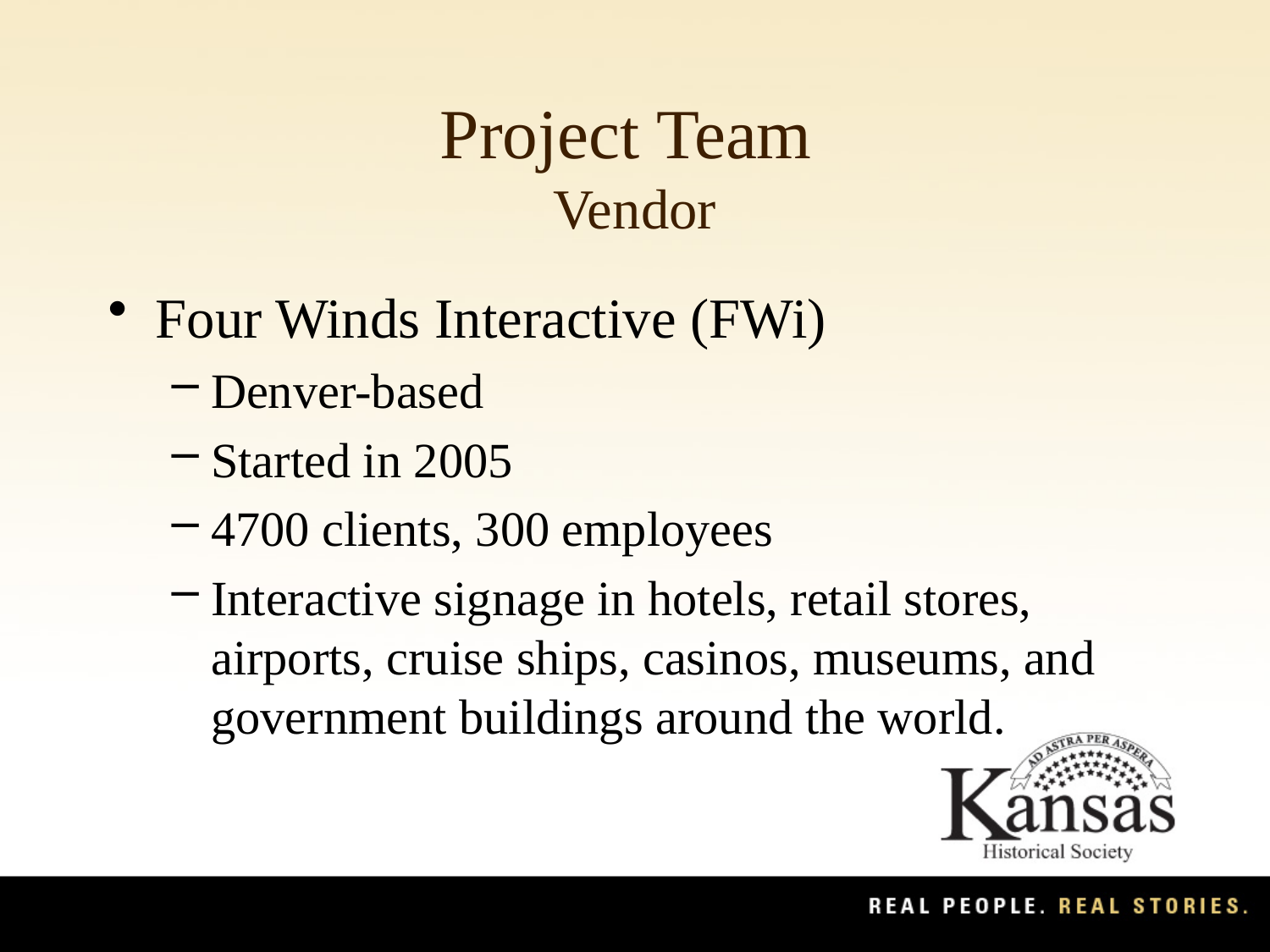

# Project Team Vendor
Four Winds Interactive (FWi)
Denver-based
Started in 2005
4700 clients, 300 employees
Interactive signage in hotels, retail stores, airports, cruise ships, casinos, museums, and government buildings around the world.